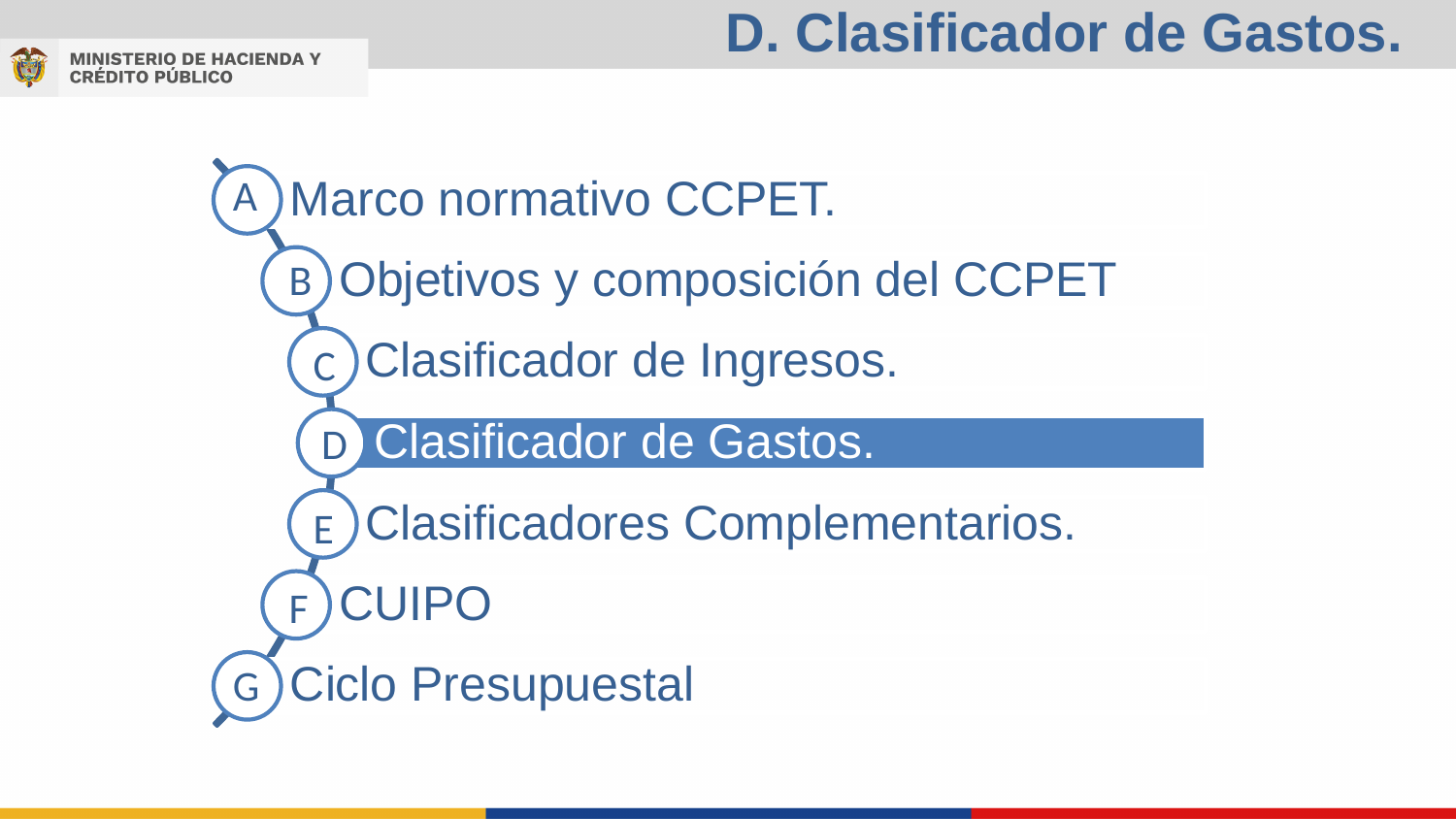

D. Clasificador de Gastos.

Marco normativo CCPET.
Objetivos y composición del CCPET
Clasificador de Ingresos.
Clasificador de Gastos.
Clasificadores Complementarios.
CUIPO
Ciclo Presupuestal
A
B
C
D
E
F
G